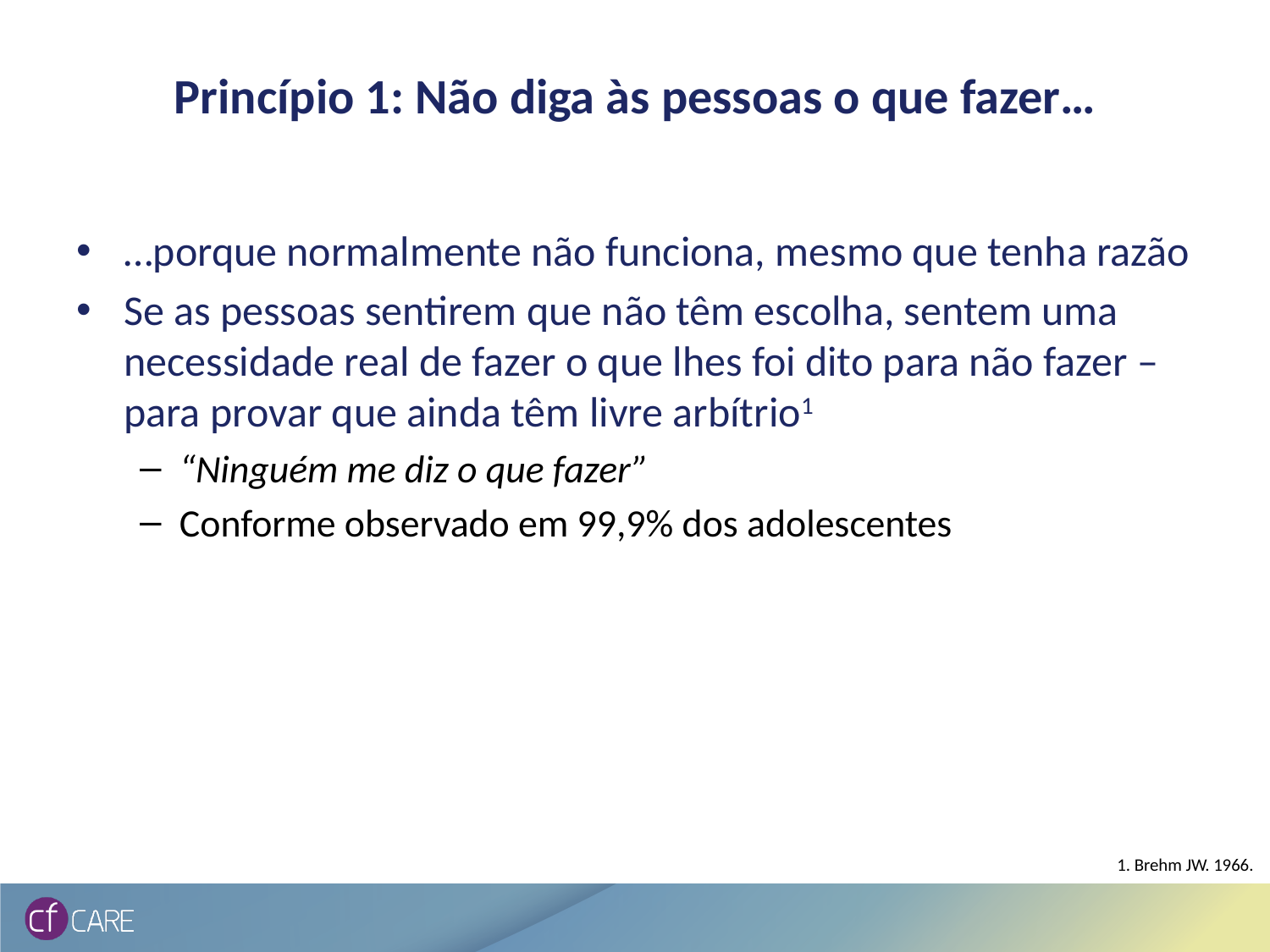

# Princípio 1: Não diga às pessoas o que fazer…
…porque normalmente não funciona, mesmo que tenha razão
Se as pessoas sentirem que não têm escolha, sentem uma necessidade real de fazer o que lhes foi dito para não fazer – para provar que ainda têm livre arbítrio1
“Ninguém me diz o que fazer”
Conforme observado em 99,9% dos adolescentes

1. Brehm JW. 1966.